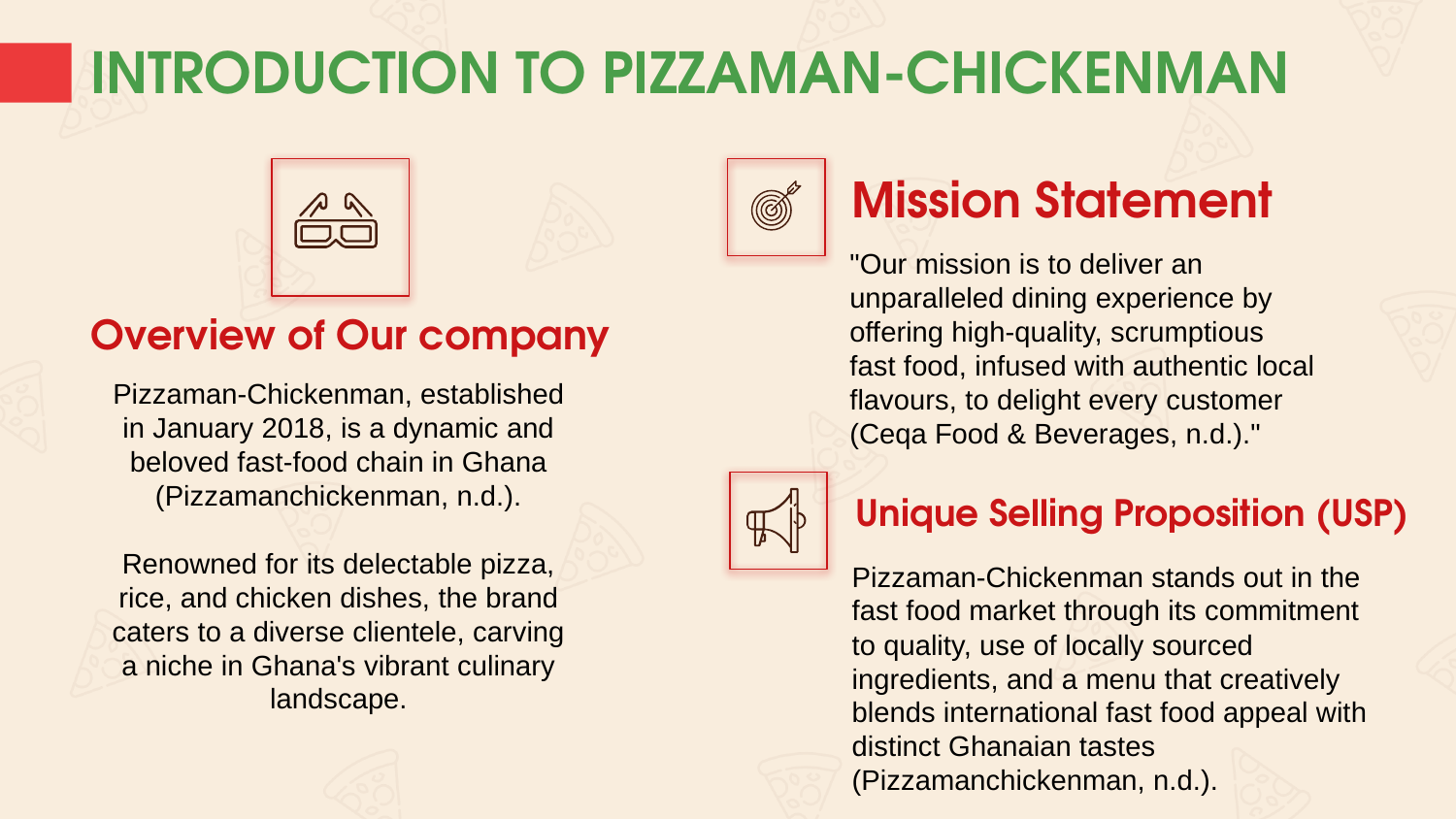

INTRODUCTION TO PIZZAMAN-CHICKENMAN

Mission Statement

"Our mission is to deliver an unparalleled dining experience by offering high-quality, scrumptious fast food, infused with authentic local flavours, to delight every customer (Ceqa Food & Beverages, n.d.)."
Overview of Our company
Pizzaman-Chickenman, established in January 2018, is a dynamic and beloved fast-food chain in Ghana (Pizzamanchickenman, n.d.).

Renowned for its delectable pizza, rice, and chicken dishes, the brand caters to a diverse clientele, carving a niche in Ghana's vibrant culinary landscape.

Unique Selling Proposition (USP)

Pizzaman-Chickenman stands out in the fast food market through its commitment to quality, use of locally sourced ingredients, and a menu that creatively blends international fast food appeal with distinct Ghanaian tastes (Pizzamanchickenman, n.d.).